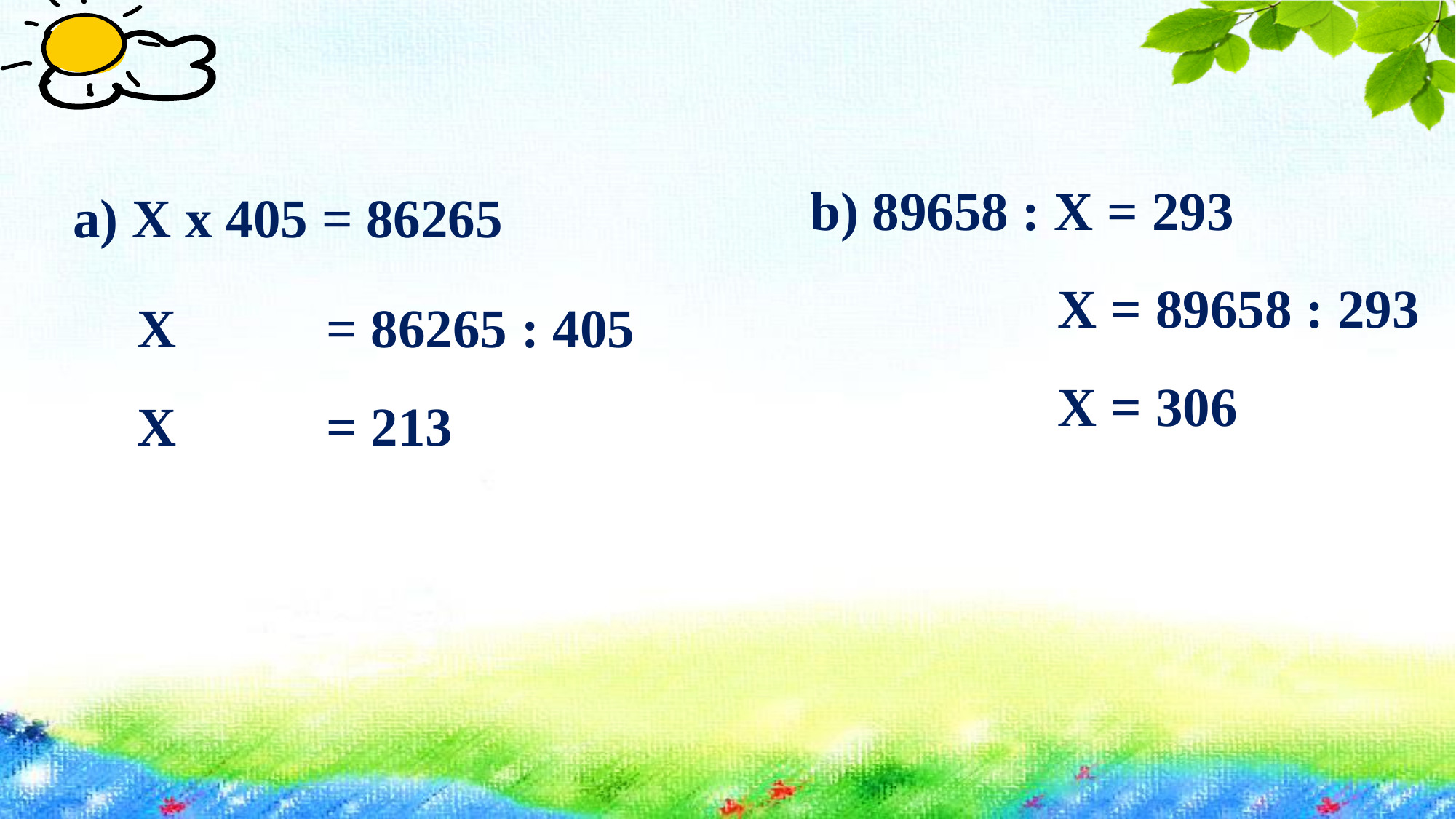

b) 89658 : X = 293
a) X x 405 = 86265
X = 89658 : 293
X = 306
X           = 86265 : 405
X           = 213